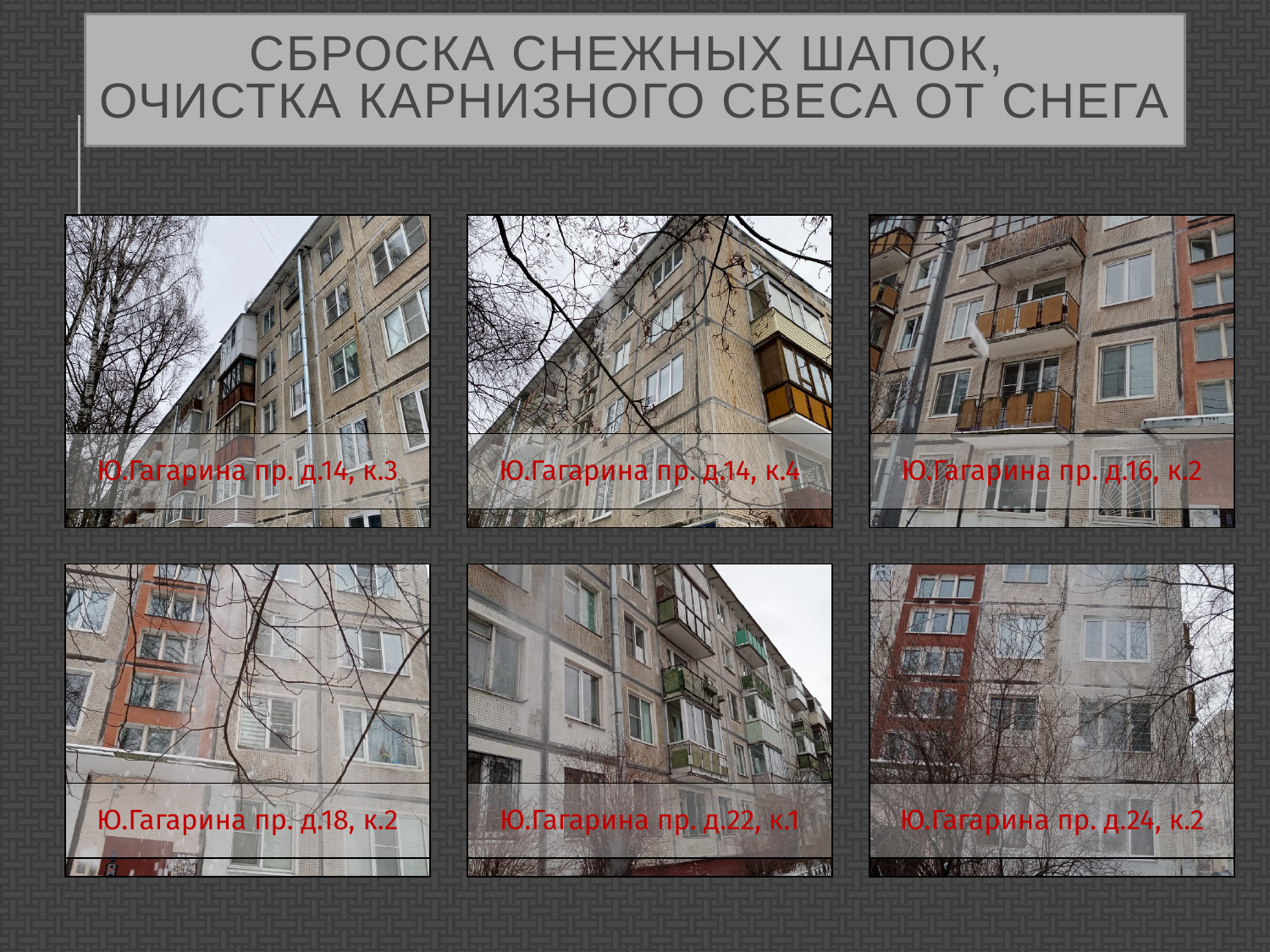

# Сброска снежных шапок, очистка карнизного свеса от снега
Ю.Гагарина пр. д.14, к.3
Ю.Гагарина пр. д.14, к.4
Ю.Гагарина пр. д.16, к.2
Ю.Гагарина пр. д.18, к.2
Ю.Гагарина пр. д.22, к.1
Ю.Гагарина пр. д.24, к.2